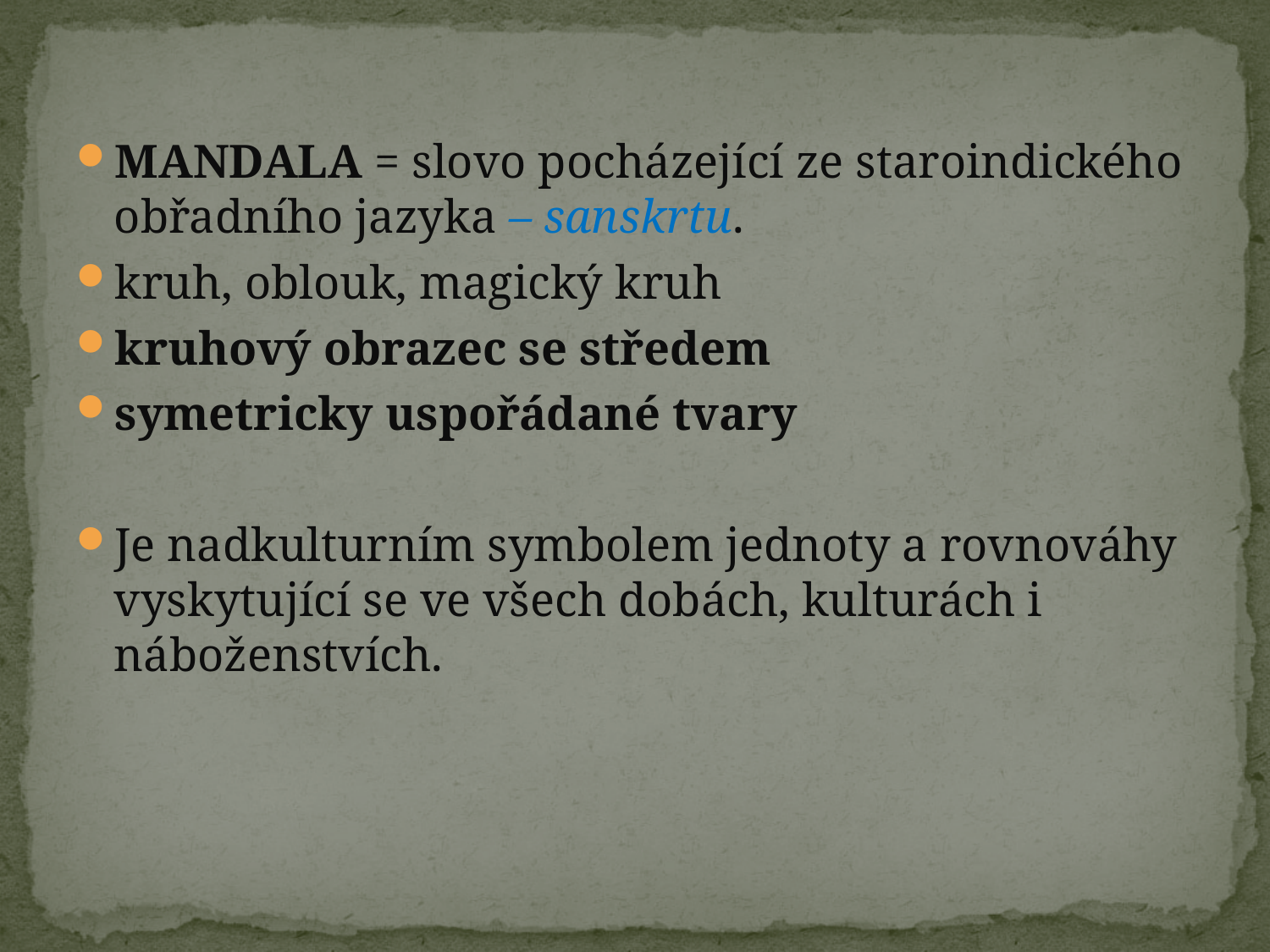

#
MANDALA = slovo pocházející ze staroindického obřadního jazyka – sanskrtu.
kruh, oblouk, magický kruh
kruhový obrazec se středem
symetricky uspořádané tvary

Je nadkulturním symbolem jednoty a rovnováhy vyskytující se ve všech dobách, kulturách i náboženstvích.